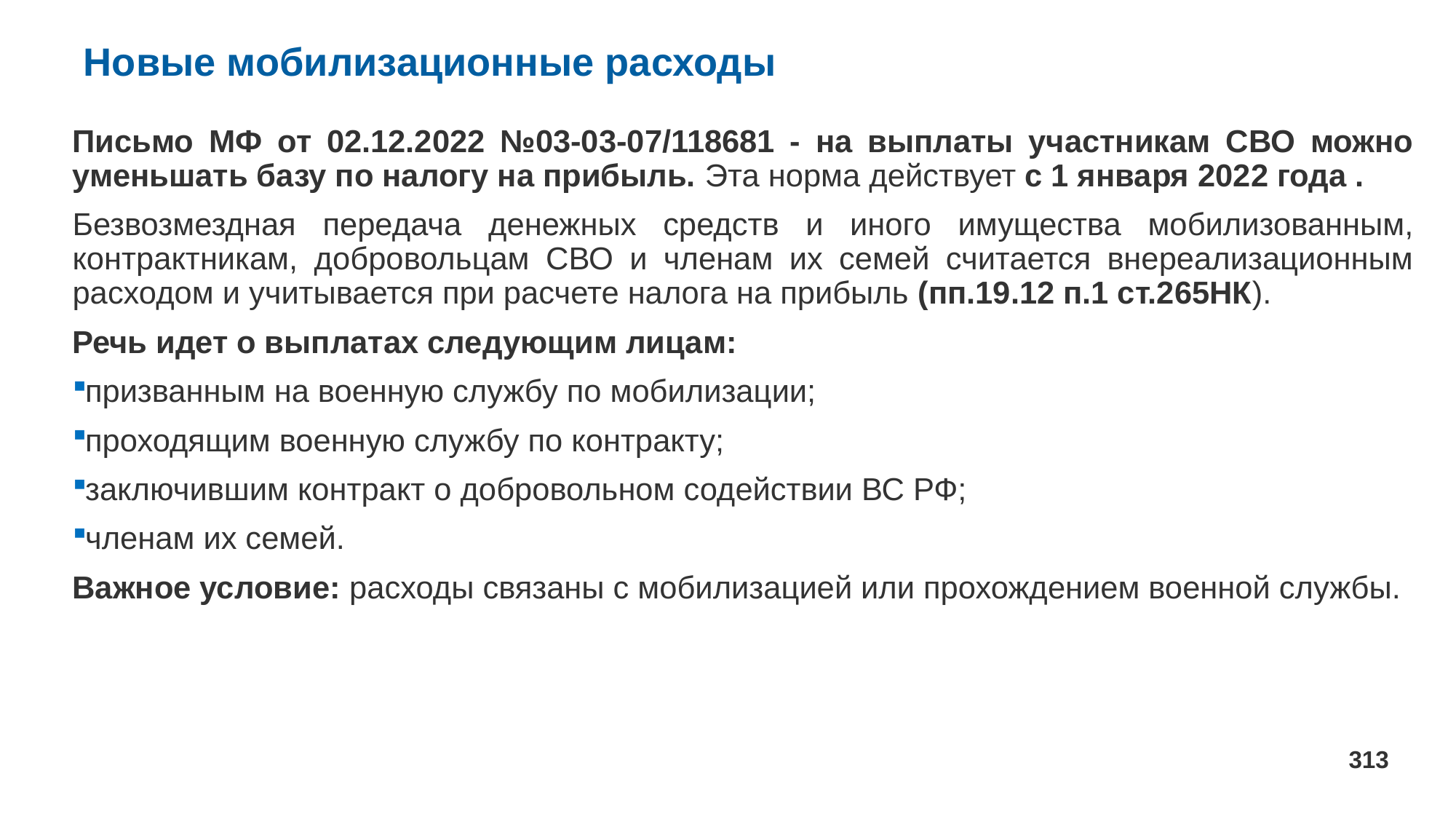

# Новые мобилизационные расходы
Письмо МФ от 02.12.2022 №03-03-07/118681 - на выплаты участникам СВО можно уменьшать базу по налогу на прибыль. Эта норма действует с 1 января 2022 года .
Безвозмездная передача денежных средств и иного имущества мобилизованным, контрактникам, добровольцам СВО и членам их семей считается внереализационным расходом и учитывается при расчете налога на прибыль (пп.19.12 п.1 ст.265НК).
Речь идет о выплатах следующим лицам:
призванным на военную службу по мобилизации;
проходящим военную службу по контракту;
заключившим контракт о добровольном содействии ВС РФ;
членам их семей.
Важное условие: расходы связаны с мобилизацией или прохождением военной службы.